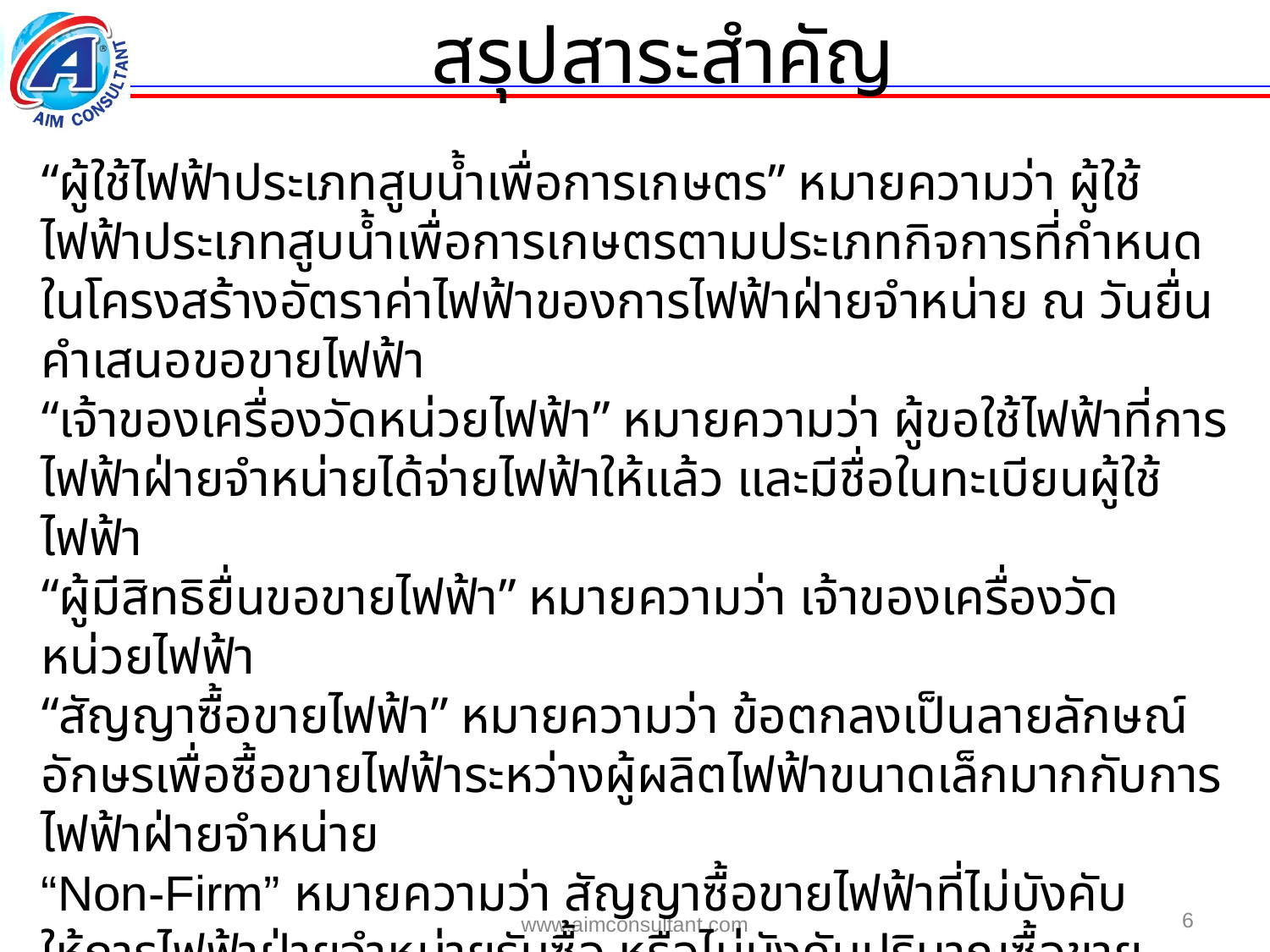

สรุปสาระสำคัญ
“ผู้ใช้ไฟฟ้าประเภทสูบน้ำเพื่อการเกษตร” หมายความว่า ผู้ใช้ไฟฟ้าประเภทสูบน้ำเพื่อการเกษตรตามประเภทกิจการที่กำหนดในโครงสร้างอัตราค่าไฟฟ้าของการไฟฟ้าฝ่ายจำหน่าย ณ วันยื่นคำเสนอขอขายไฟฟ้า
“เจ้าของเครื่องวัดหน่วยไฟฟ้า” หมายความว่า ผู้ขอใช้ไฟฟ้าที่การไฟฟ้าฝ่ายจำหน่ายได้จ่ายไฟฟ้าให้แล้ว และมีชื่อในทะเบียนผู้ใช้ไฟฟ้า
“ผู้มีสิทธิยื่นขอขายไฟฟ้า” หมายความว่า เจ้าของเครื่องวัดหน่วยไฟฟ้า
“สัญญาซื้อขายไฟฟ้า” หมายความว่า ข้อตกลงเป็นลายลักษณ์อักษรเพื่อซื้อขายไฟฟ้าระหว่างผู้ผลิตไฟฟ้าขนาดเล็กมากกับการไฟฟ้าฝ่ายจำหน่าย
“Non-Firm” หมายความว่า สัญญาซื้อขายไฟฟ้าที่ไม่บังคับให้การไฟฟ้าฝ่ายจำหน่ายรับซื้อ หรือไม่บังคับปริมาณซื้อขายไฟฟ้า โดยการไฟฟ้าฝ่ายจำหน่ายอาจปฏิเสธไม่รับซื้อไฟฟ้าตามสัญญาซื้อขายไฟฟ้าได้
6
www.aimconsultant.com